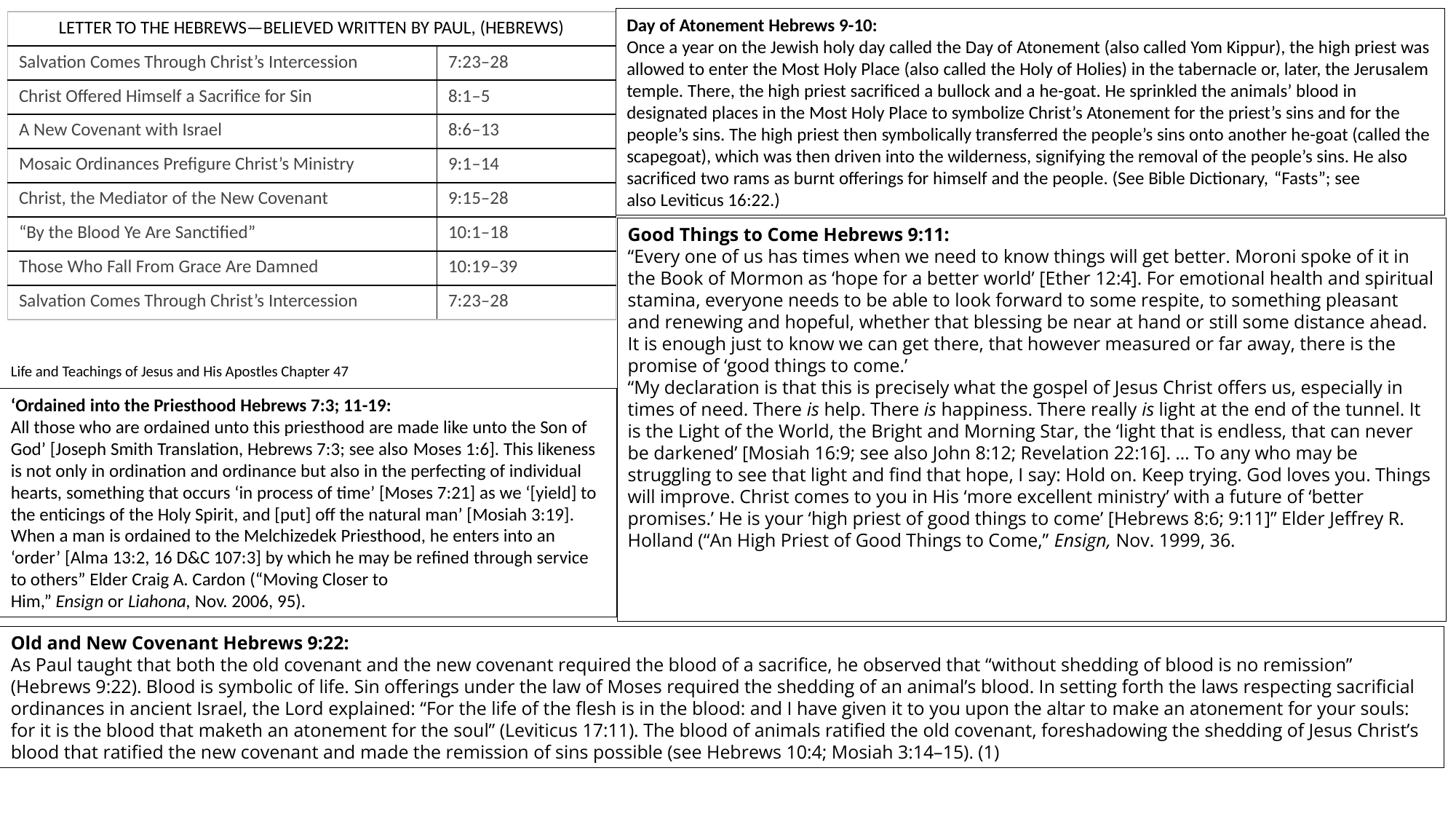

Day of Atonement Hebrews 9-10:
Once a year on the Jewish holy day called the Day of Atonement (also called Yom Kippur), the high priest was allowed to enter the Most Holy Place (also called the Holy of Holies) in the tabernacle or, later, the Jerusalem temple. There, the high priest sacrificed a bullock and a he-goat. He sprinkled the animals’ blood in designated places in the Most Holy Place to symbolize Christ’s Atonement for the priest’s sins and for the people’s sins. The high priest then symbolically transferred the people’s sins onto another he-goat (called the scapegoat), which was then driven into the wilderness, signifying the removal of the people’s sins. He also sacrificed two rams as burnt offerings for himself and the people. (See Bible Dictionary, “Fasts”; see also Leviticus 16:22.)
| LETTER TO THE HEBREWS—BELIEVED WRITTEN BY PAUL, (HEBREWS) |  |
| --- | --- |
| Salvation Comes Through Christ’s Intercession | 7:23–28 |
| Christ Offered Himself a Sacrifice for Sin | 8:1–5 |
| A New Covenant with Israel | 8:6–13 |
| Mosaic Ordinances Prefigure Christ’s Ministry | 9:1–14 |
| Christ, the Mediator of the New Covenant | 9:15–28 |
| “By the Blood Ye Are Sanctified” | 10:1–18 |
| Those Who Fall From Grace Are Damned | 10:19–39 |
| Salvation Comes Through Christ’s Intercession | 7:23–28 |
Good Things to Come Hebrews 9:11:
“Every one of us has times when we need to know things will get better. Moroni spoke of it in the Book of Mormon as ‘hope for a better world’ [Ether 12:4]. For emotional health and spiritual stamina, everyone needs to be able to look forward to some respite, to something pleasant and renewing and hopeful, whether that blessing be near at hand or still some distance ahead. It is enough just to know we can get there, that however measured or far away, there is the promise of ‘good things to come.’
“My declaration is that this is precisely what the gospel of Jesus Christ offers us, especially in times of need. There is help. There is happiness. There really is light at the end of the tunnel. It is the Light of the World, the Bright and Morning Star, the ‘light that is endless, that can never be darkened’ [Mosiah 16:9; see also John 8:12; Revelation 22:16]. … To any who may be struggling to see that light and find that hope, I say: Hold on. Keep trying. God loves you. Things will improve. Christ comes to you in His ‘more excellent ministry’ with a future of ‘better promises.’ He is your ‘high priest of good things to come’ [Hebrews 8:6; 9:11]” Elder Jeffrey R. Holland (“An High Priest of Good Things to Come,” Ensign, Nov. 1999, 36.

Life and Teachings of Jesus and His Apostles Chapter 47
‘Ordained into the Priesthood Hebrews 7:3; 11-19:
All those who are ordained unto this priesthood are made like unto the Son of God’ [Joseph Smith Translation, Hebrews 7:3; see also Moses 1:6]. This likeness is not only in ordination and ordinance but also in the perfecting of individual hearts, something that occurs ‘in process of time’ [Moses 7:21] as we ‘[yield] to the enticings of the Holy Spirit, and [put] off the natural man’ [Mosiah 3:19]. When a man is ordained to the Melchizedek Priesthood, he enters into an ‘order’ [Alma 13:2, 16 D&C 107:3] by which he may be refined through service to others” Elder Craig A. Cardon (“Moving Closer to Him,” Ensign or Liahona, Nov. 2006, 95).
Old and New Covenant Hebrews 9:22:
As Paul taught that both the old covenant and the new covenant required the blood of a sacrifice, he observed that “without shedding of blood is no remission” (Hebrews 9:22). Blood is symbolic of life. Sin offerings under the law of Moses required the shedding of an animal’s blood. In setting forth the laws respecting sacrificial ordinances in ancient Israel, the Lord explained: “For the life of the flesh is in the blood: and I have given it to you upon the altar to make an atonement for your souls: for it is the blood that maketh an atonement for the soul” (Leviticus 17:11). The blood of animals ratified the old covenant, foreshadowing the shedding of Jesus Christ’s blood that ratified the new covenant and made the remission of sins possible (see Hebrews 10:4; Mosiah 3:14–15). (1)